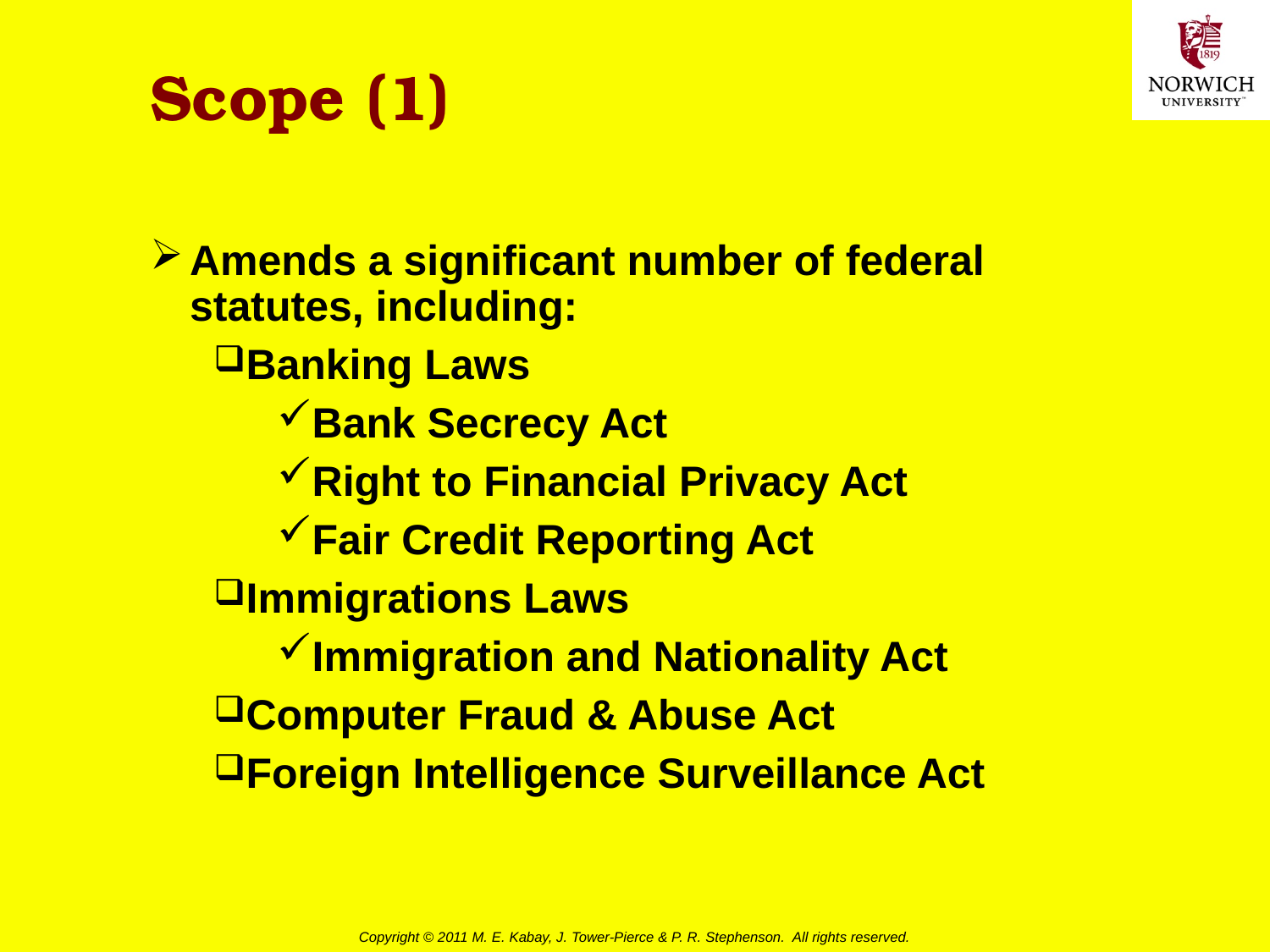

# Scope (1)
Amends a significant number of federal statutes, including:
Banking Laws
Bank Secrecy Act
Right to Financial Privacy Act
Fair Credit Reporting Act
Immigrations Laws
Immigration and Nationality Act
Computer Fraud & Abuse Act
Foreign Intelligence Surveillance Act